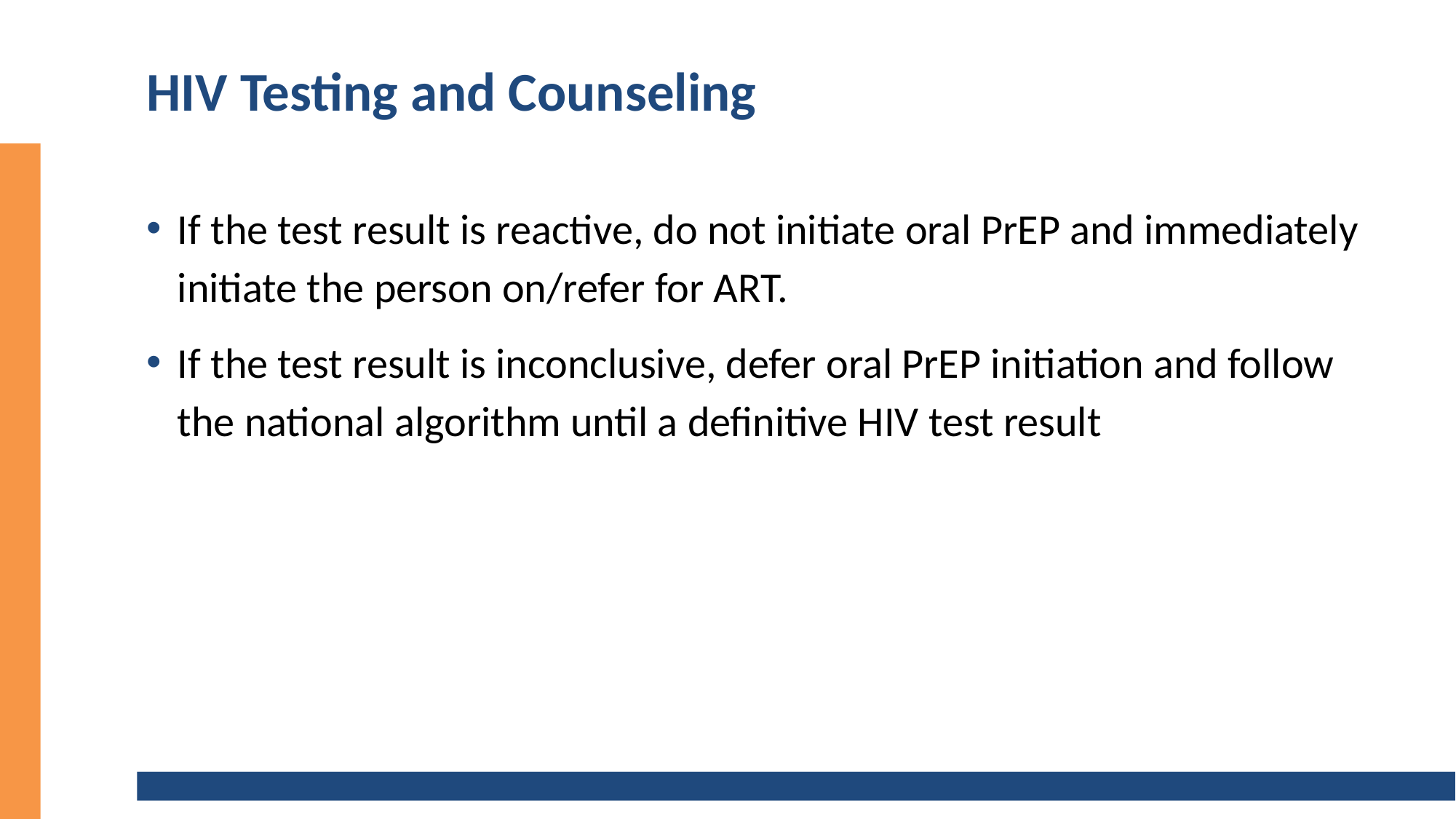

# HIV Testing and Counseling
If the test result is reactive, do not initiate oral PrEP and immediately initiate the person on/refer for ART.
If the test result is inconclusive, defer oral PrEP initiation and follow the national algorithm until a definitive HIV test result